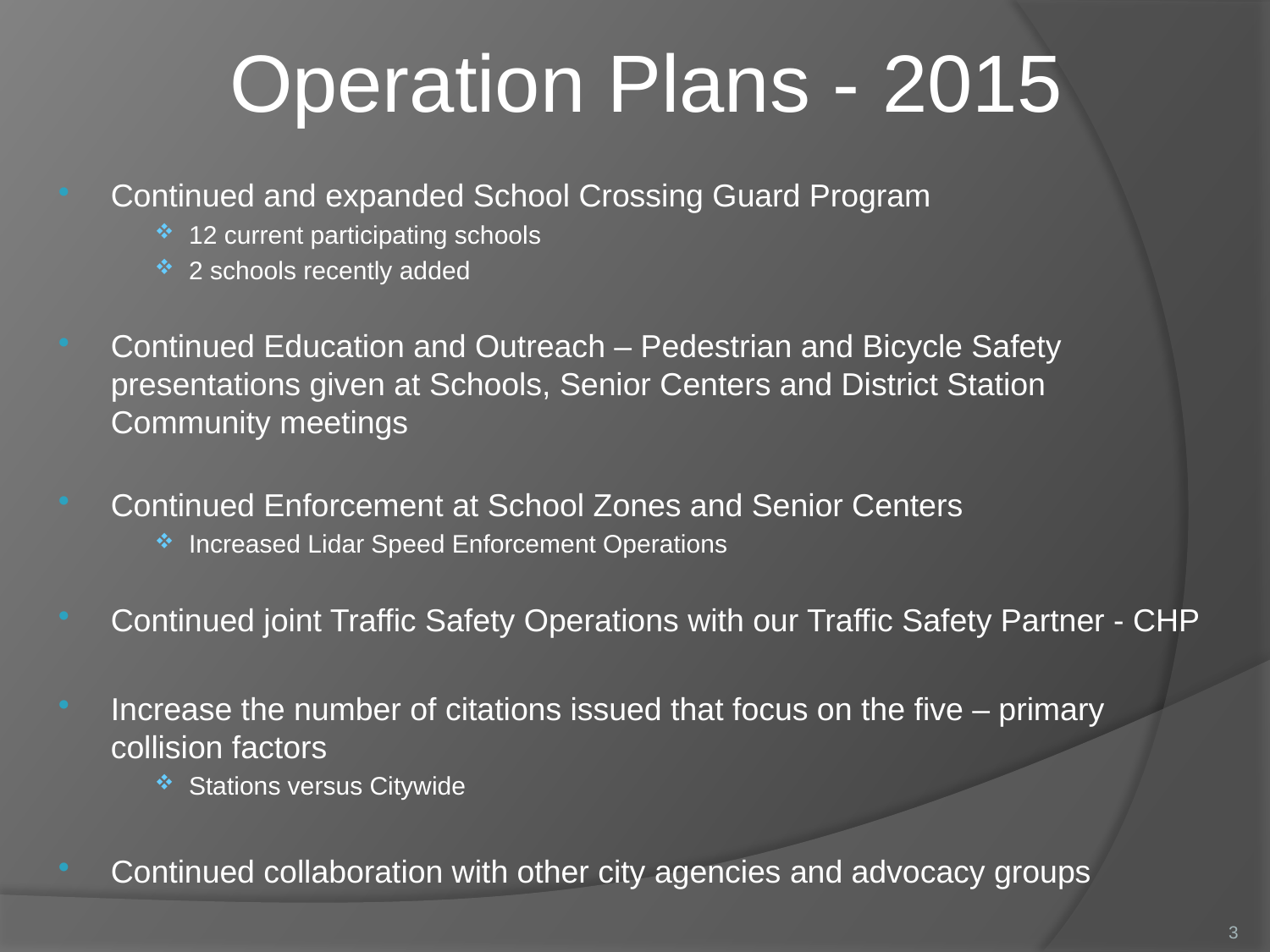

# Operation Plans - 2015
Continued and expanded School Crossing Guard Program
12 current participating schools
2 schools recently added

Continued Education and Outreach – Pedestrian and Bicycle Safety presentations given at Schools, Senior Centers and District Station Community meetings

Continued Enforcement at School Zones and Senior Centers
Increased Lidar Speed Enforcement Operations

Continued joint Traffic Safety Operations with our Traffic Safety Partner - CHP

Increase the number of citations issued that focus on the five – primary collision factors
Stations versus Citywide

Continued collaboration with other city agencies and advocacy groups

3